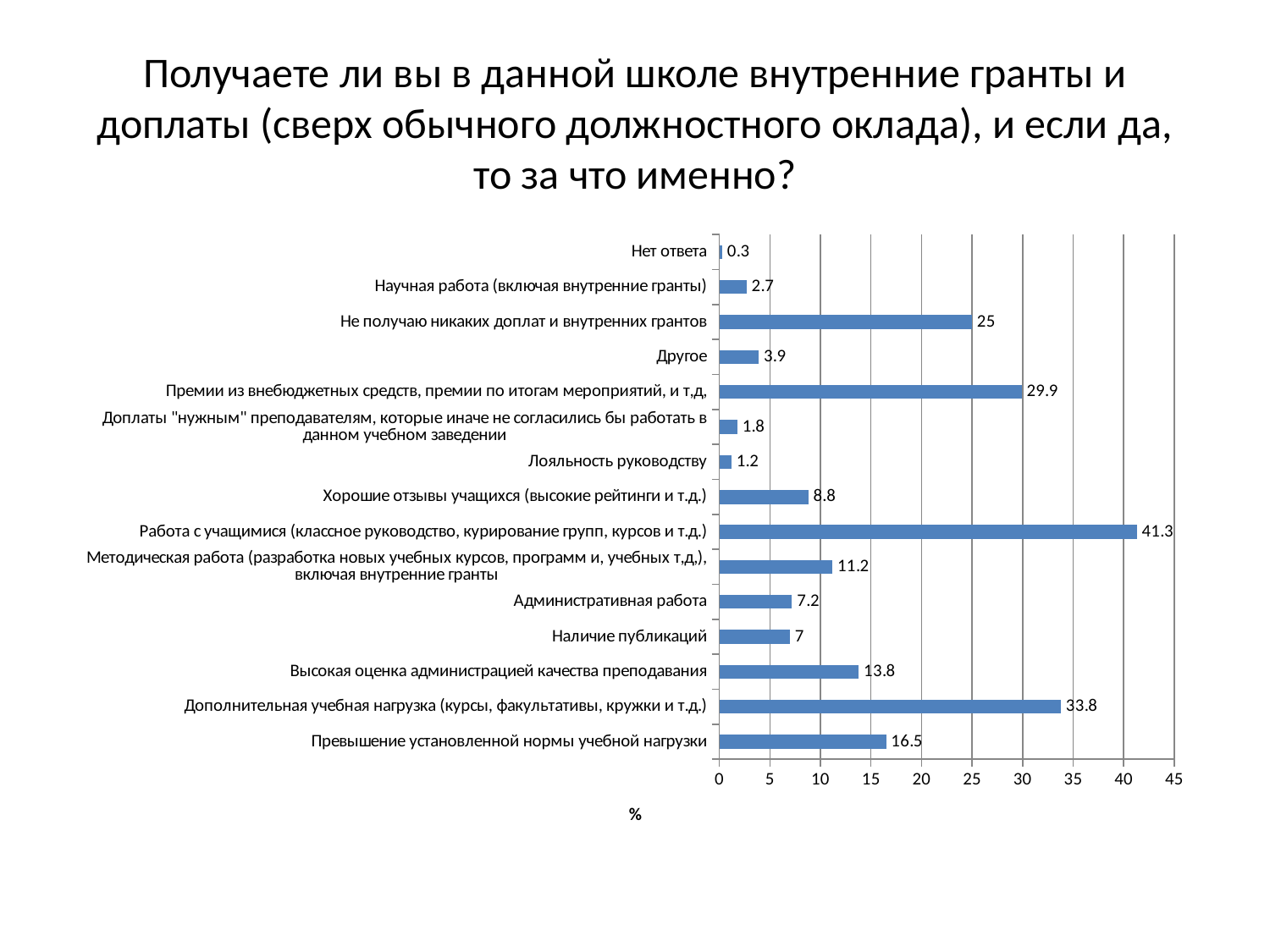

# Получаете ли вы в данной школе внутренние гранты и доплаты (сверх обычного должностного оклада), и если да, то за что именно?

### Chart

| Category | Все учреждения |
|---|---|
| Превышение установленной нормы учебной нагрузки | 16.5 |
| Дополнительная учебная нагрузка (курсы, факультативы, кружки и т.д.) | 33.8 |
| Высокая оценка администрацией качества преподавания | 13.8 |
| Наличие публикаций | 7.0 |
| Административная работа | 7.2 |
| Методическая работа (разработка новых учебных курсов, программ и, учебных т,д,), включая внутренние гранты | 11.2 |
| Работа с учащимися (классное руководство, курирование групп, курсов и т.д.) | 41.3 |
| Хорошие отзывы учащихся (высокие рейтинги и т.д.) | 8.8 |
| Лояльность руководству | 1.2 |
| Доплаты "нужным" преподавателям, которые иначе не согласились бы работать в данном учебном заведении | 1.8 |
| Премии из внебюджетных средств, премии по итогам мероприятий, и т,д, | 29.9 |
| Другое | 3.9 |
| Не получаю никаких доплат и внутренних грантов | 25.0 |
| Научная работа (включая внутренние гранты) | 2.7 |
| Нет ответа | 0.3 |